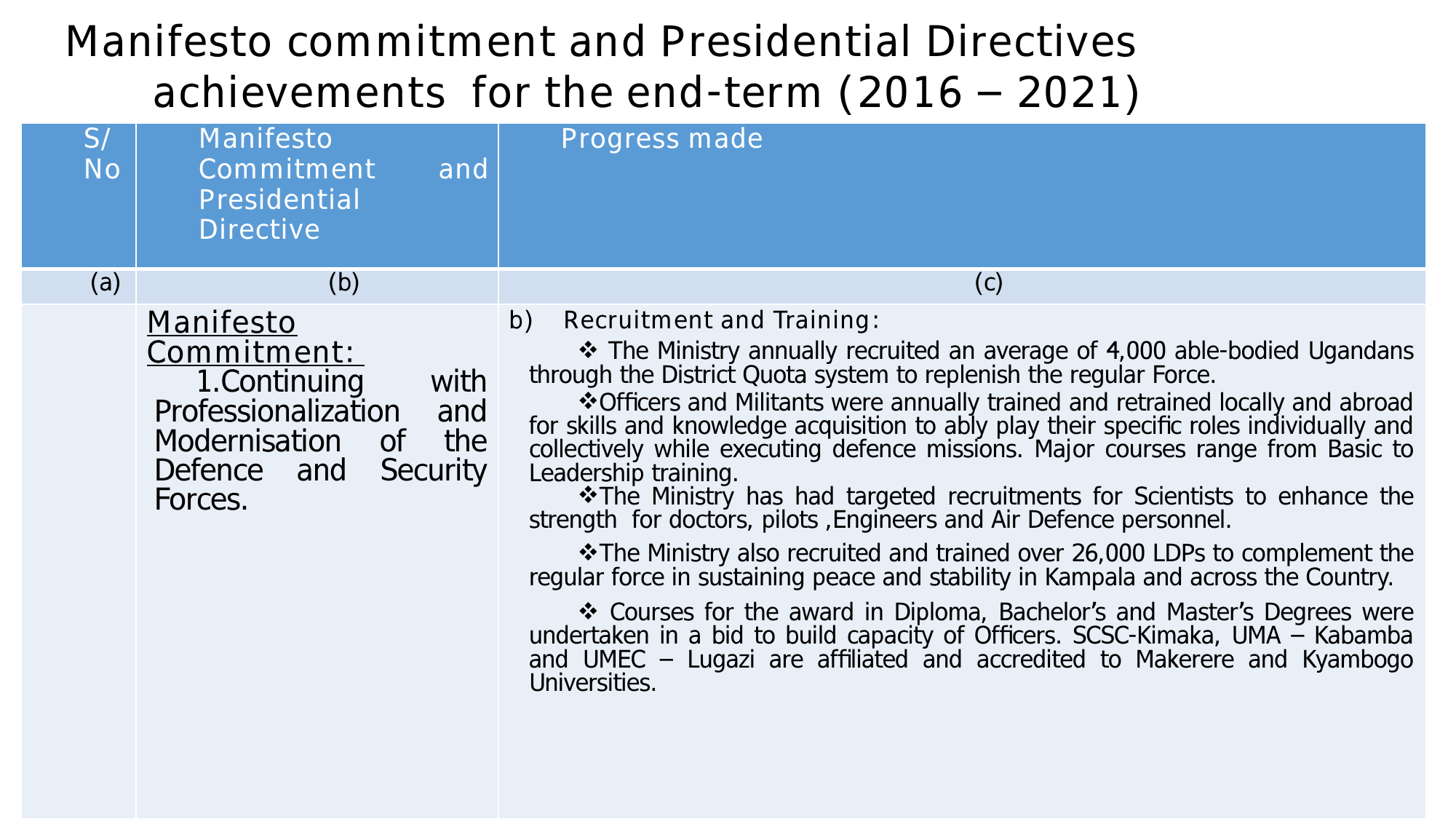

# Manifesto commitment and Presidential Directives achievements  for the end-term (2016 – 2021)
| S/No | Manifesto Commitment and Presidential Directive | Progress made |
| --- | --- | --- |
| (a) | (b) | (c) |
|  | Manifesto Commitment: Continuing with Professionalization and Modernisation of the Defence and Security Forces. | Recruitment and Training: The Ministry annually recruited an average of 4,000 able-bodied Ugandans through the District Quota system to replenish the regular Force. Officers and Militants were annually trained and retrained locally and abroad for skills and knowledge acquisition to ably play their specific roles individually and collectively while executing defence missions. Major courses range from Basic to Leadership training. The Ministry has had targeted recruitments for Scientists to enhance the strength for doctors, pilots ,Engineers and Air Defence personnel. The Ministry also recruited and trained over 26,000 LDPs to complement the regular force in sustaining peace and stability in Kampala and across the Country. Courses for the award in Diploma, Bachelor’s and Master’s Degrees were undertaken in a bid to build capacity of Officers. SCSC-Kimaka, UMA – Kabamba and UMEC – Lugazi are affiliated and accredited to Makerere and Kyambogo Universities. |
13